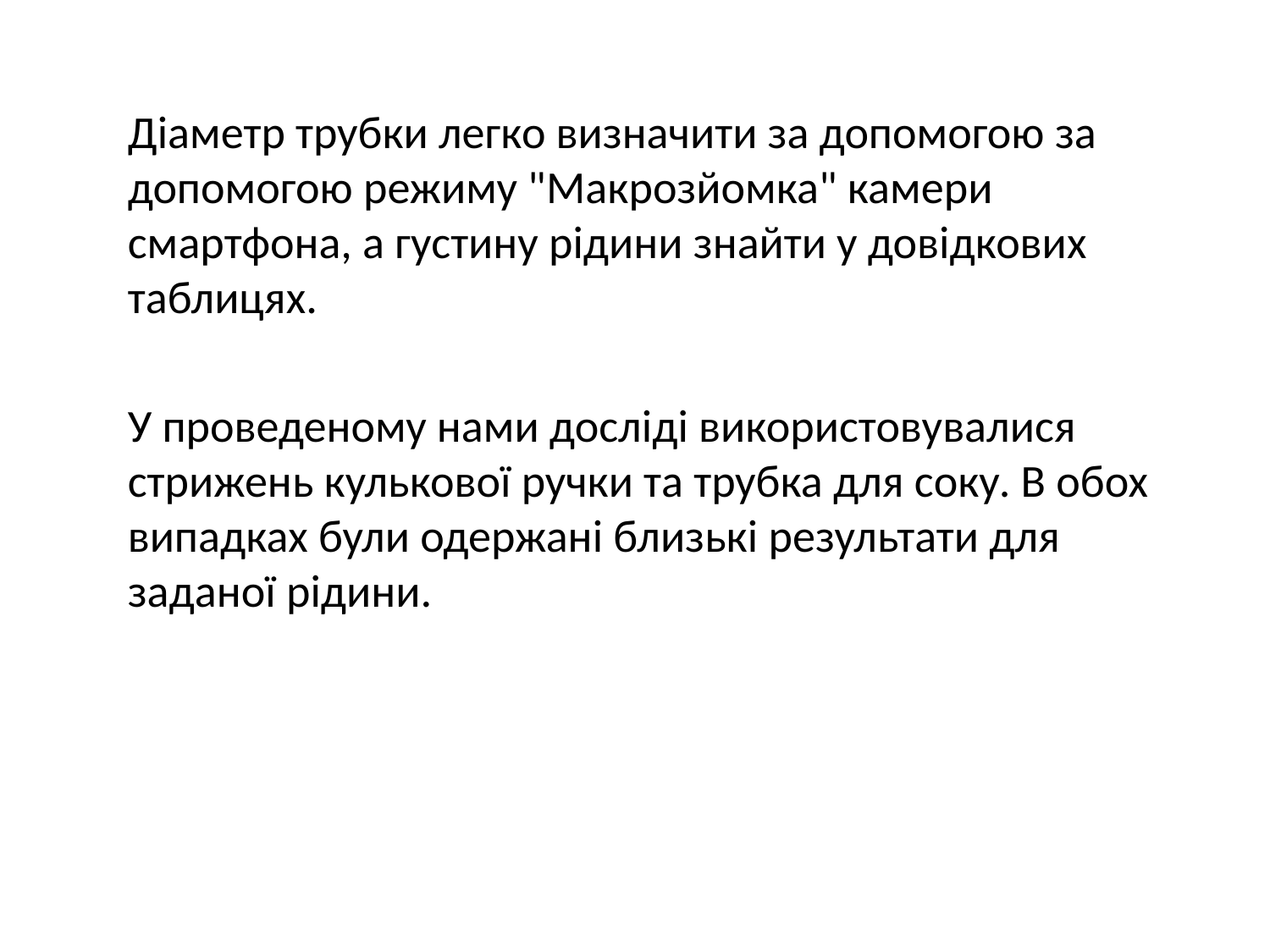

Діаметр трубки легко визначити за допомогою за допомогою режиму "Макрозйомка" камери смартфона, а густину рідини знайти у довідкових таблицях.

У проведеному нами досліді використовувалися стрижень кулькової ручки та трубка для соку. В обох випадках були одержані близькі результати для заданої рідини.